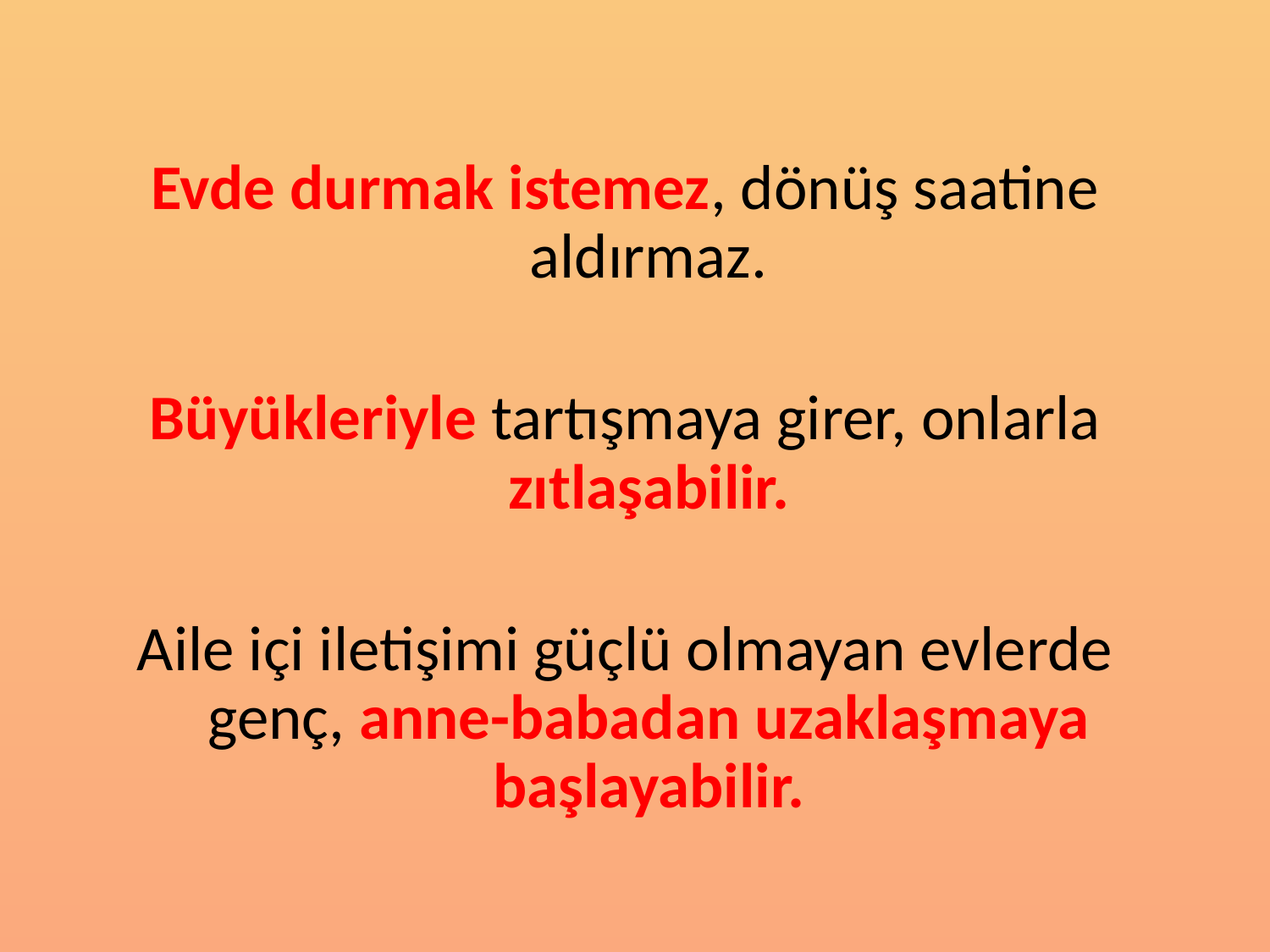

Evde durmak istemez, dönüş saatine aldırmaz.

Büyükleriyle tartışmaya girer, onlarla zıtlaşabilir.

Aile içi iletişimi güçlü olmayan evlerde genç, anne-babadan uzaklaşmaya başlayabilir.